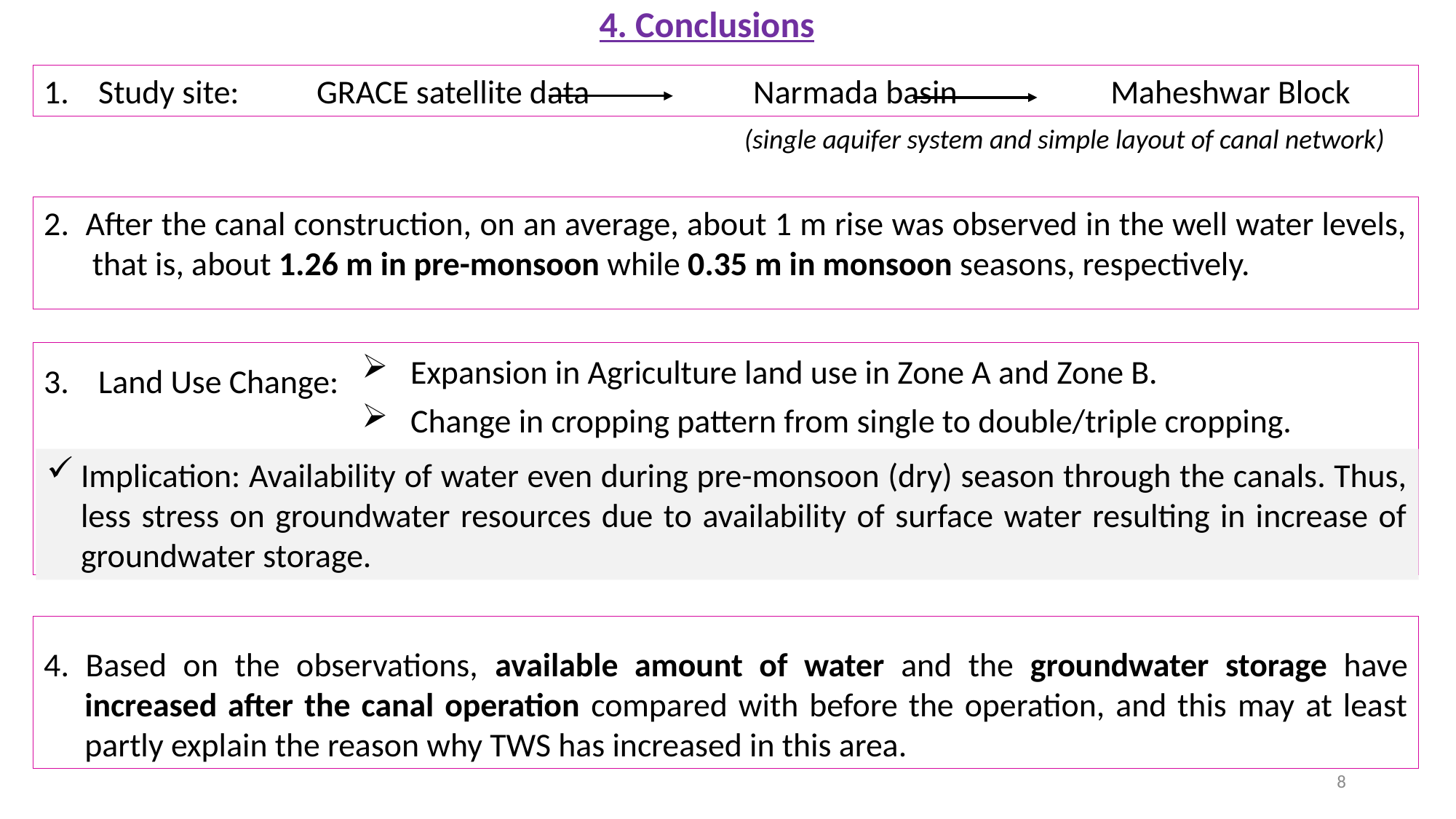

4. Conclusions
Study site: 	GRACE satellite data		Narmada basin 		    Maheshwar Block
(single aquifer system and simple layout of canal network)
2.  After the canal construction, on an average, about 1 m rise was observed in the well water levels, that is, about 1.26 m in pre-monsoon while 0.35 m in monsoon seasons, respectively.

Land Use Change:

Expansion in Agriculture land use in Zone A and Zone B.
Change in cropping pattern from single to double/triple cropping.
Implication: Availability of water even during pre-monsoon (dry) season through the canals. Thus, less stress on groundwater resources due to availability of surface water resulting in increase of groundwater storage.

4. Based on the observations, available amount of water and the groundwater storage have increased after the canal operation compared with before the operation, and this may at least partly explain the reason why TWS has increased in this area.
8